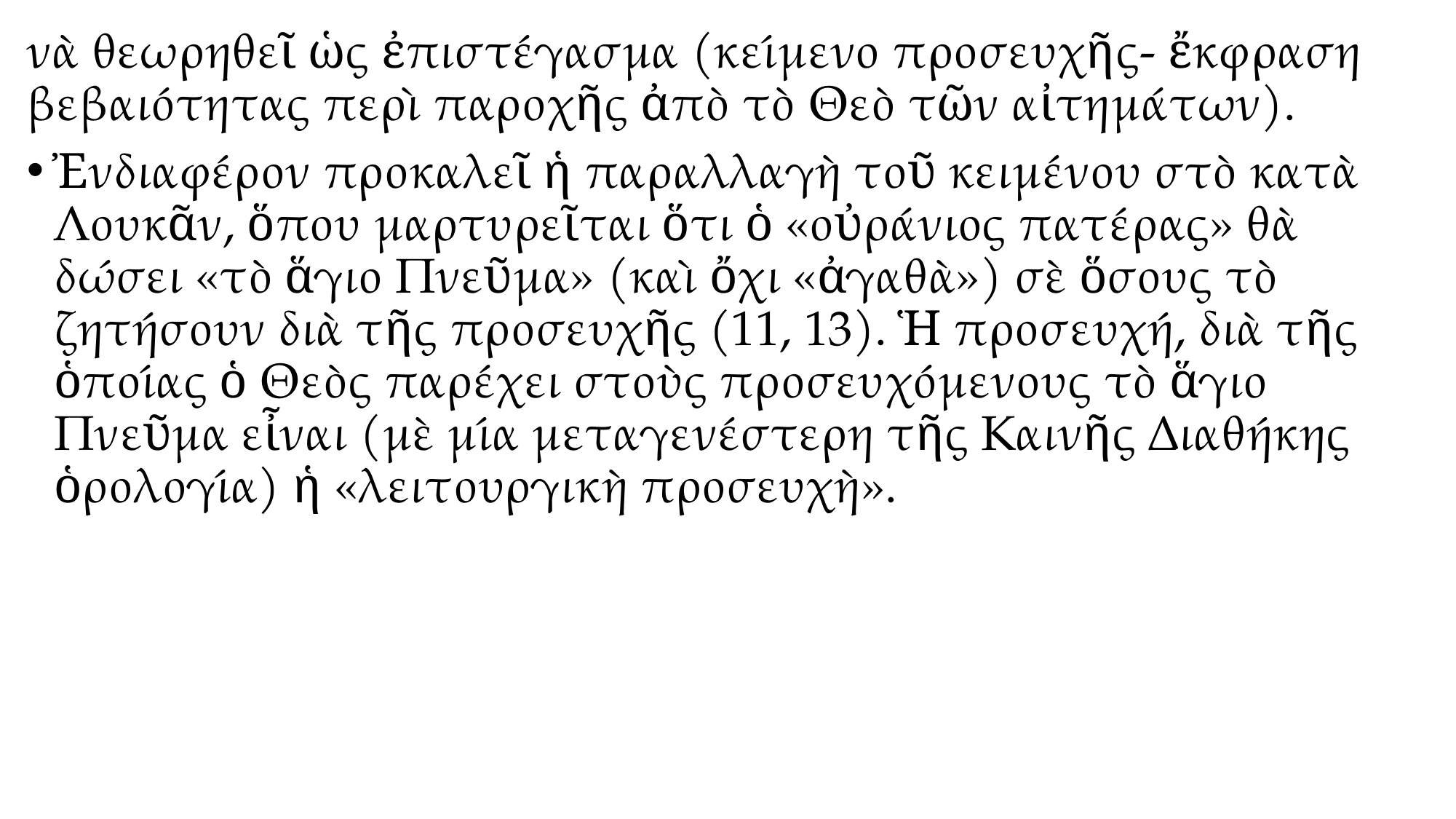

#
νὰ θεωρηθεῖ ὡς ἐπιστέγασμα (κείμενο προσευχῆς- ἔκφραση βεβαιότητας περὶ παροχῆς ἀπὸ τὸ Θεὸ τῶν αἰτημάτων).
Ἐνδιαφέρον προκαλεῖ ἡ παραλλαγὴ τοῦ κειμένου στὸ κατὰ Λουκᾶν, ὅπου μαρτυρεῖται ὅτι ὁ «οὐράνιος πατέρας» θὰ δώσει «τὸ ἅγιο Πνεῦμα» (καὶ ὄχι «ἀγαθὰ») σὲ ὅσους τὸ ζητήσουν διὰ τῆς προσευχῆς (11, 13). Ἡ προσευχή, διὰ τῆς ὁποίας ὁ Θεὸς παρέχει στοὺς προσευχόμενους τὸ ἅγιο Πνεῦμα εἶναι (μὲ μία μεταγενέστερη τῆς Καινῆς Διαθήκης ὁρολογία) ἡ «λειτουργικὴ προσευχὴ».